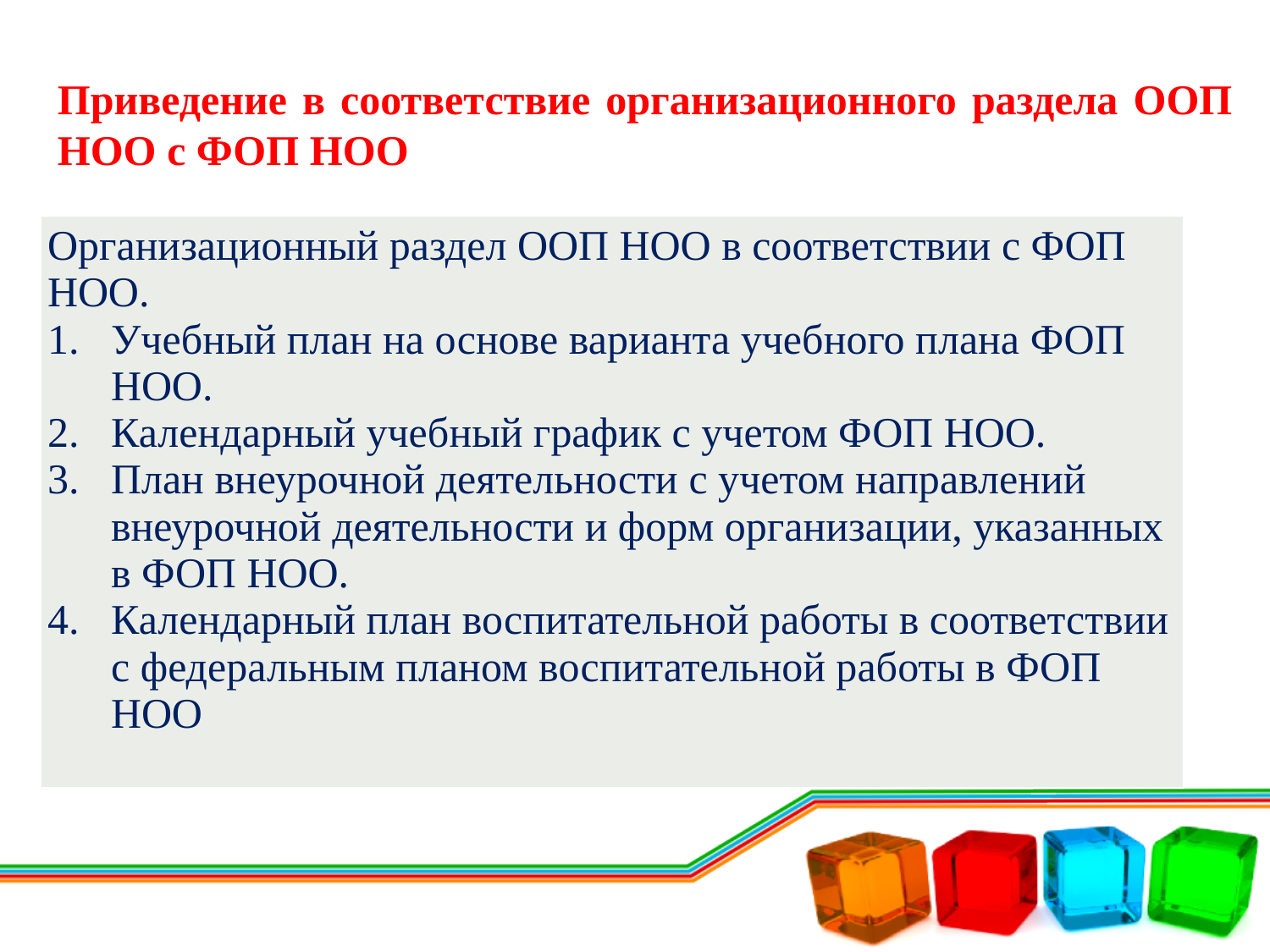

Приведение в соответствие организационного раздела ООП НОО с ФОП НОО
| Организационный раздел ООП НОО в соответствии с ФОП НОО. Учебный план на основе варианта учебного плана ФОП НОО. Календарный учебный график с учетом ФОП НОО. План внеурочной деятельности с учетом направлений внеурочной деятельности и форм организации, указанных в ФОП НОО. Календарный план воспитательной работы в соответствии с федеральным планом воспитательной работы в ФОП НОО |
| --- |